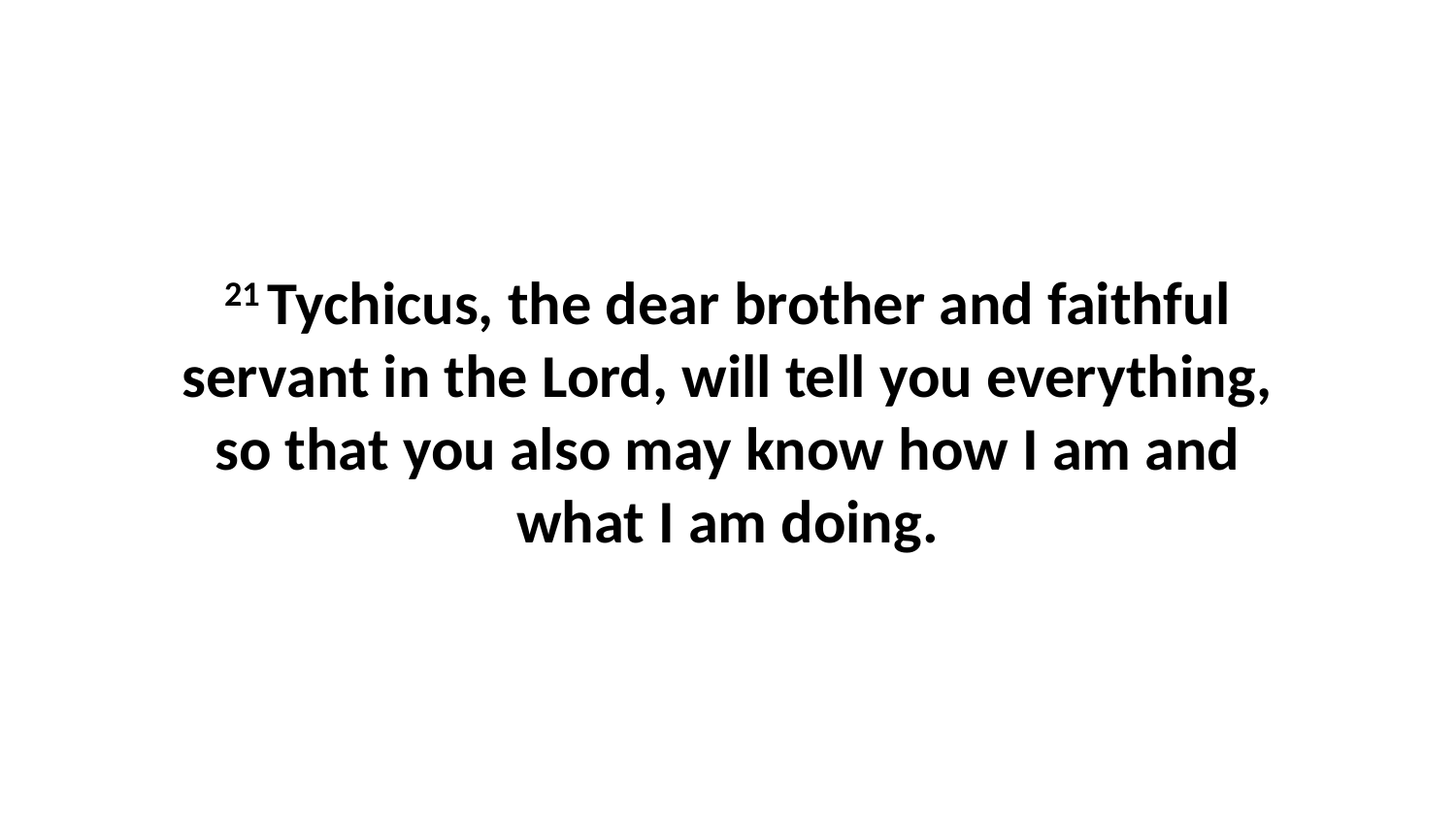

21 Tychicus, the dear brother and faithful servant in the Lord, will tell you everything, so that you also may know how I am and what I am doing.